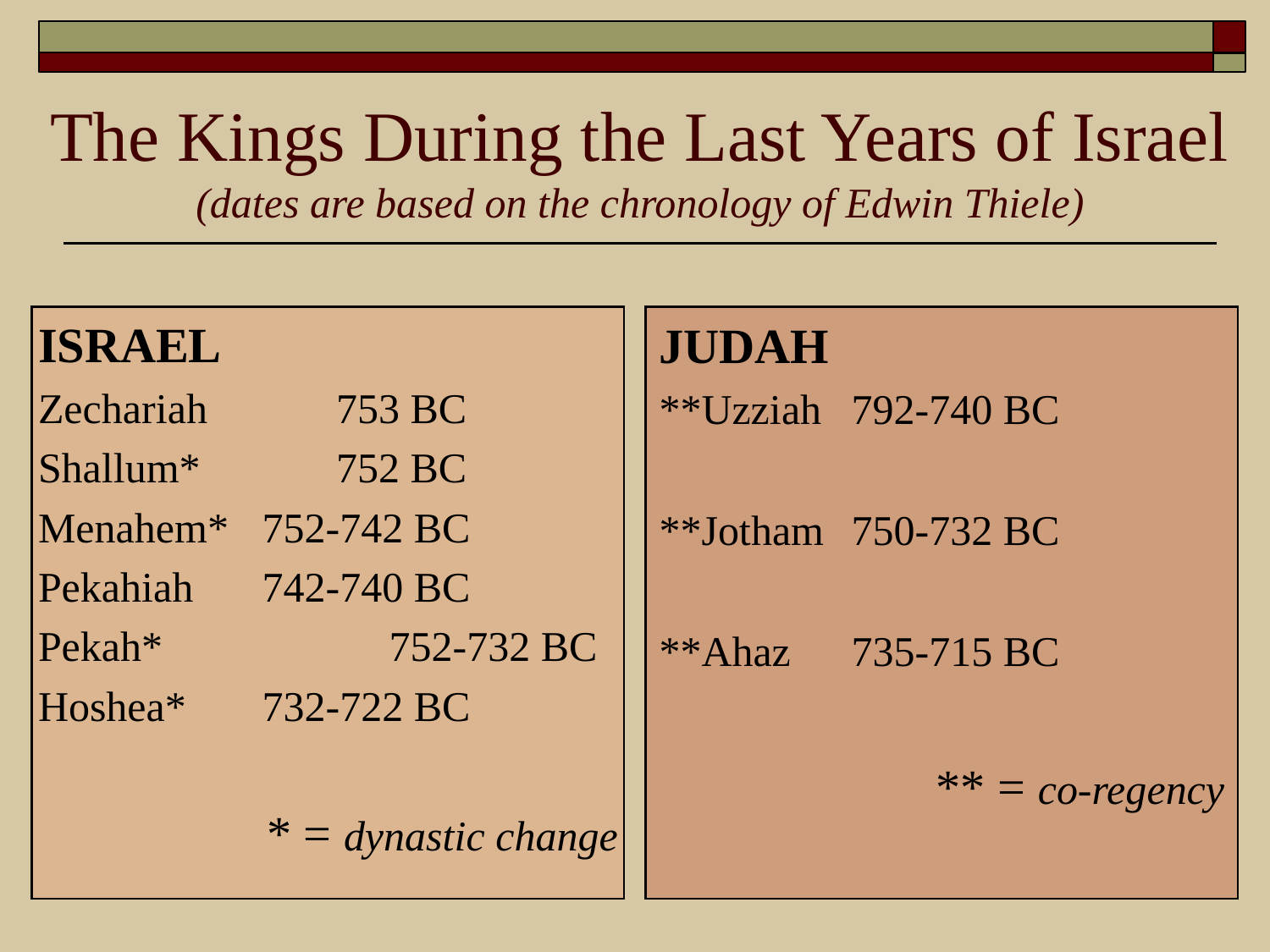

The Kings During the Last Years of Israel
(dates are based on the chronology of Edwin Thiele)
ISRAEL
Zechariah	          753 BC
Shallum*	          752 BC
Menahem*	   752-742 BC
Pekahiah	   742-740 BC
Pekah*		   752-732 BC
Hoshea*	   732-722 BC

* = dynastic change

JUDAH
**Uzziah	792-740 BC

**Jotham	750-732 BC

**Ahaz	735-715 BC

** = co-regency
129